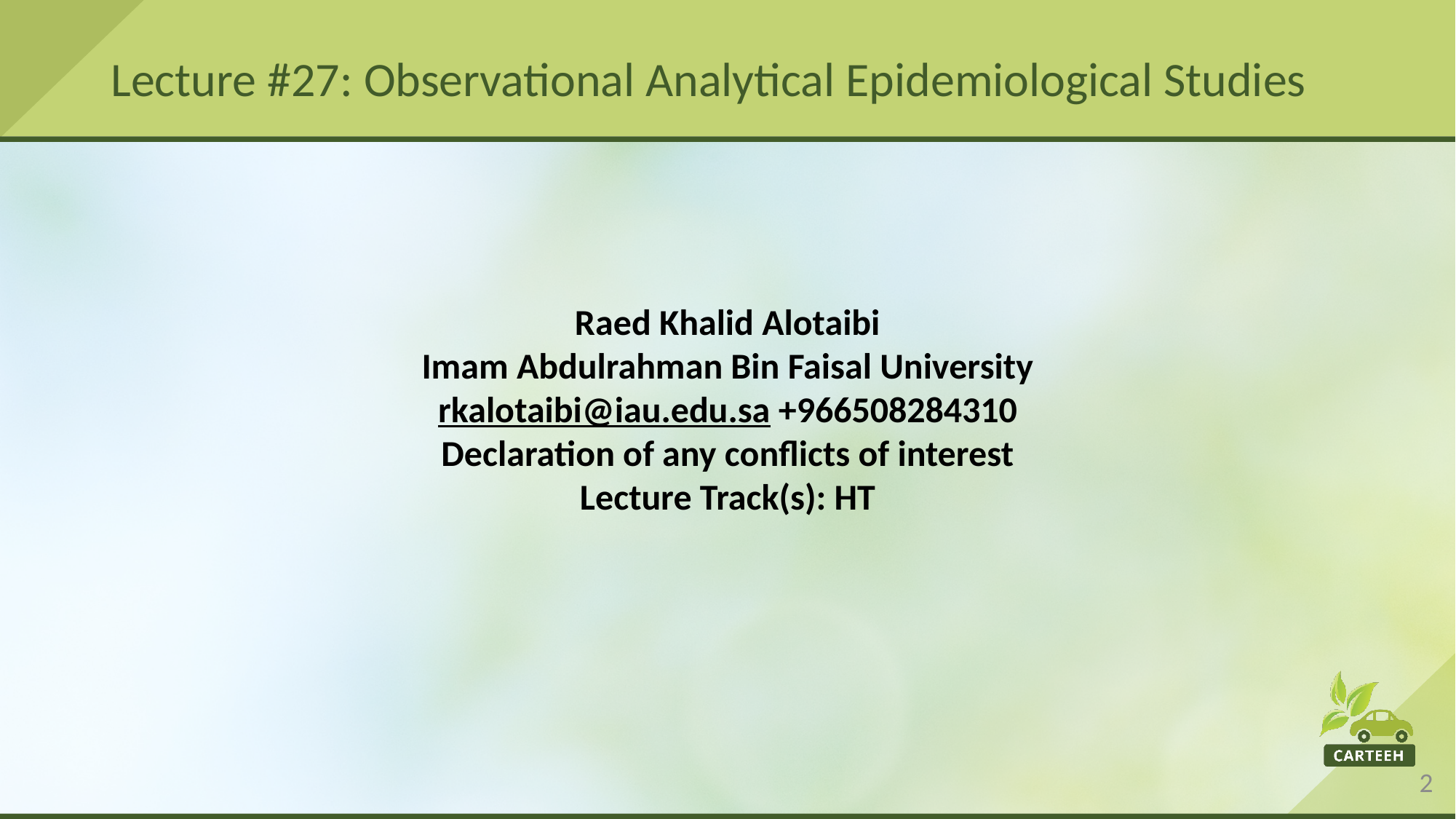

# Lecture #27: Observational Analytical Epidemiological Studies

Raed Khalid Alotaibi
Imam Abdulrahman Bin Faisal University
rkalotaibi@iau.edu.sa +966508284310
Declaration of any conflicts of interest
Lecture Track(s): HT